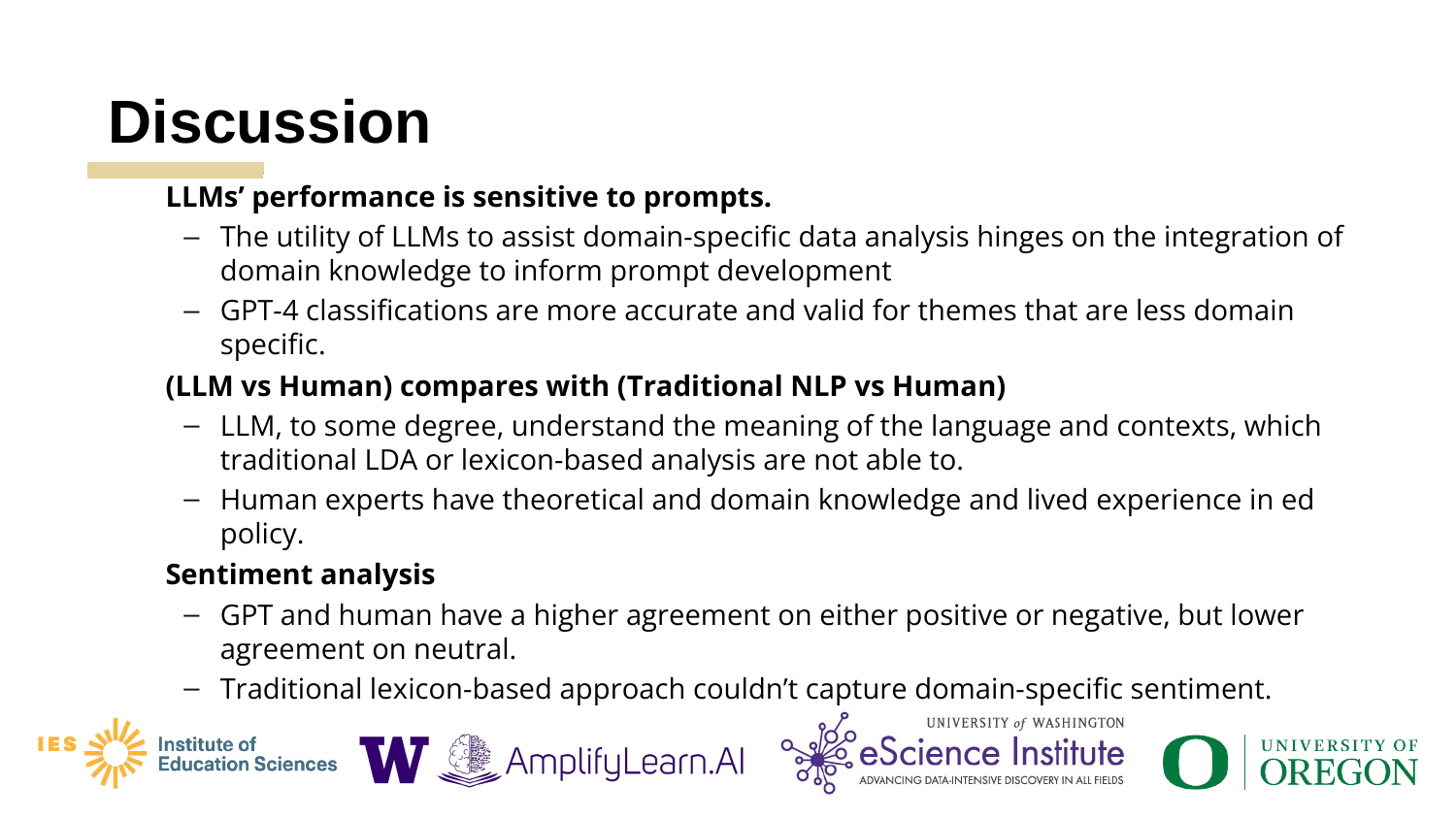

# Discussion
LLMs’ performance is sensitive to prompts.
The utility of LLMs to assist domain-specific data analysis hinges on the integration of domain knowledge to inform prompt development
GPT-4 classifications are more accurate and valid for themes that are less domain specific.
(LLM vs Human) compares with (Traditional NLP vs Human)
LLM, to some degree, understand the meaning of the language and contexts, which traditional LDA or lexicon-based analysis are not able to.
Human experts have theoretical and domain knowledge and lived experience in ed policy.
Sentiment analysis
GPT and human have a higher agreement on either positive or negative, but lower agreement on neutral.
Traditional lexicon-based approach couldn’t capture domain-specific sentiment.